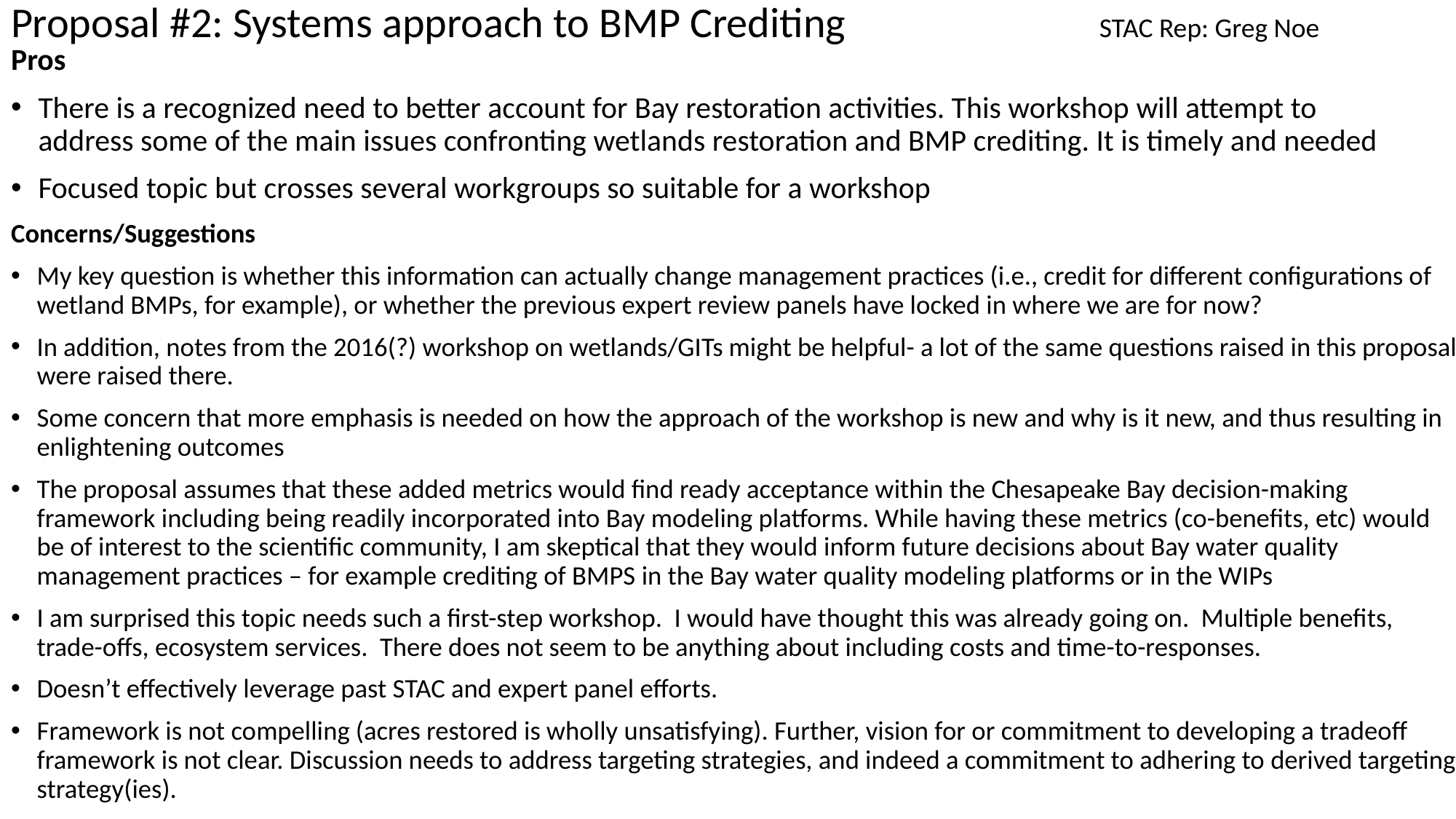

# Proposal #2: Systems approach to BMP Crediting 	 	           STAC Rep: Greg Noe
Pros
There is a recognized need to better account for Bay restoration activities. This workshop will attempt to address some of the main issues confronting wetlands restoration and BMP crediting. It is timely and needed
Focused topic but crosses several workgroups so suitable for a workshop
Concerns/Suggestions
My key question is whether this information can actually change management practices (i.e., credit for different configurations of wetland BMPs, for example), or whether the previous expert review panels have locked in where we are for now?
In addition, notes from the 2016(?) workshop on wetlands/GITs might be helpful- a lot of the same questions raised in this proposal were raised there.
Some concern that more emphasis is needed on how the approach of the workshop is new and why is it new, and thus resulting in enlightening outcomes
The proposal assumes that these added metrics would find ready acceptance within the Chesapeake Bay decision-making framework including being readily incorporated into Bay modeling platforms. While having these metrics (co-benefits, etc) would be of interest to the scientific community, I am skeptical that they would inform future decisions about Bay water quality management practices – for example crediting of BMPS in the Bay water quality modeling platforms or in the WIPs
I am surprised this topic needs such a first-step workshop.  I would have thought this was already going on.  Multiple benefits, trade-offs, ecosystem services.  There does not seem to be anything about including costs and time-to-responses.
Doesn’t effectively leverage past STAC and expert panel efforts.
Framework is not compelling (acres restored is wholly unsatisfying). Further, vision for or commitment to developing a tradeoff framework is not clear. Discussion needs to address targeting strategies, and indeed a commitment to adhering to derived targeting strategy(ies).